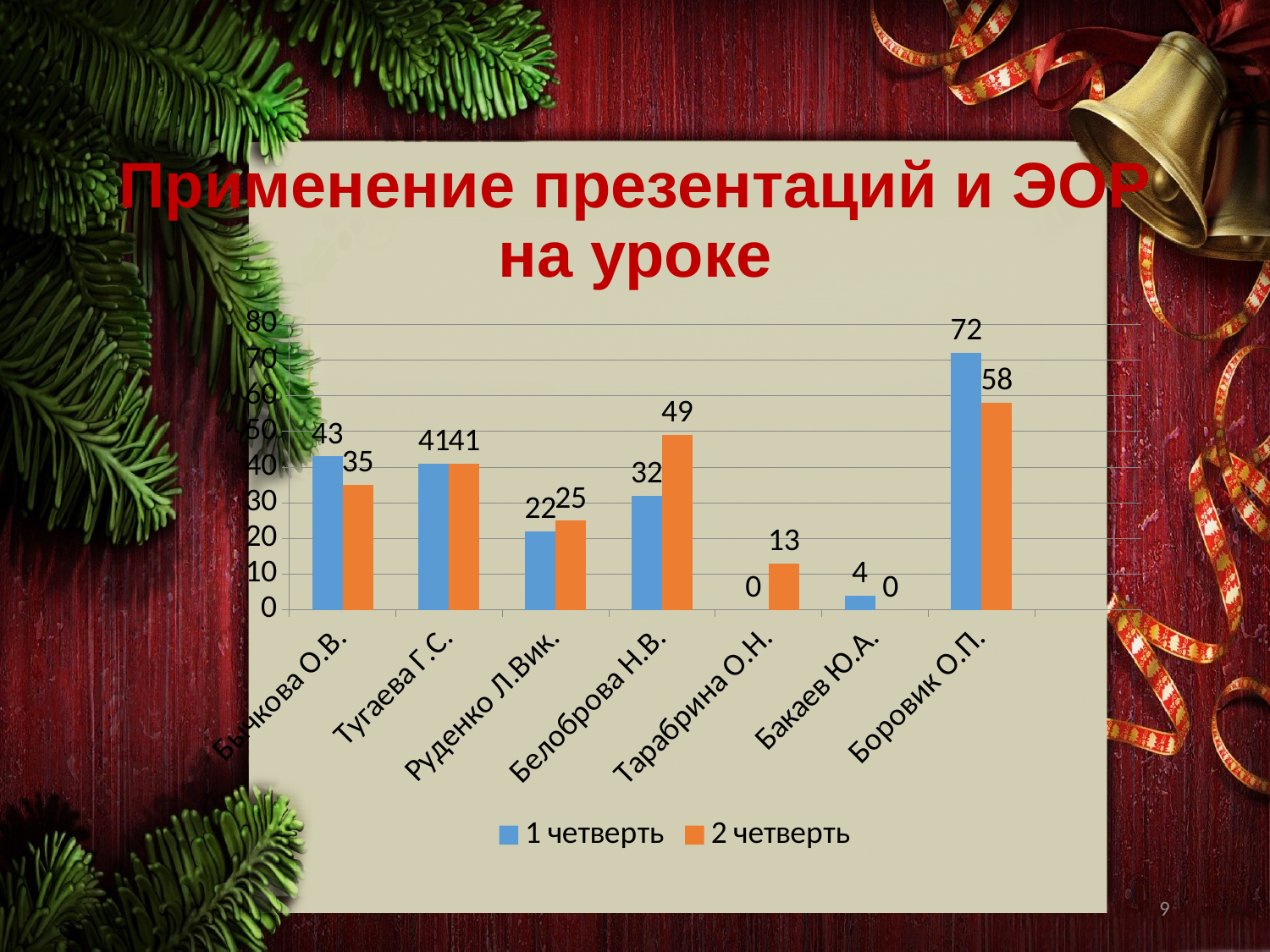

# Применение презентаций и ЭОР на уроке

### Chart

| Category | 1 четверть | 2 четверть |
|---|---|---|
| Бычкова О.В. | 43.0 | 35.0 |
| Тугаева Г.С. | 41.0 | 41.0 |
| Руденко Л.Вик. | 22.0 | 25.0 |
| Белоброва Н.В. | 32.0 | 49.0 |
| Тарабрина О.Н. | 0.0 | 13.0 |
| Бакаев Ю.А. | 4.0 | 0.0 |
| Боровик О.П. | 72.0 | 58.0 |
9